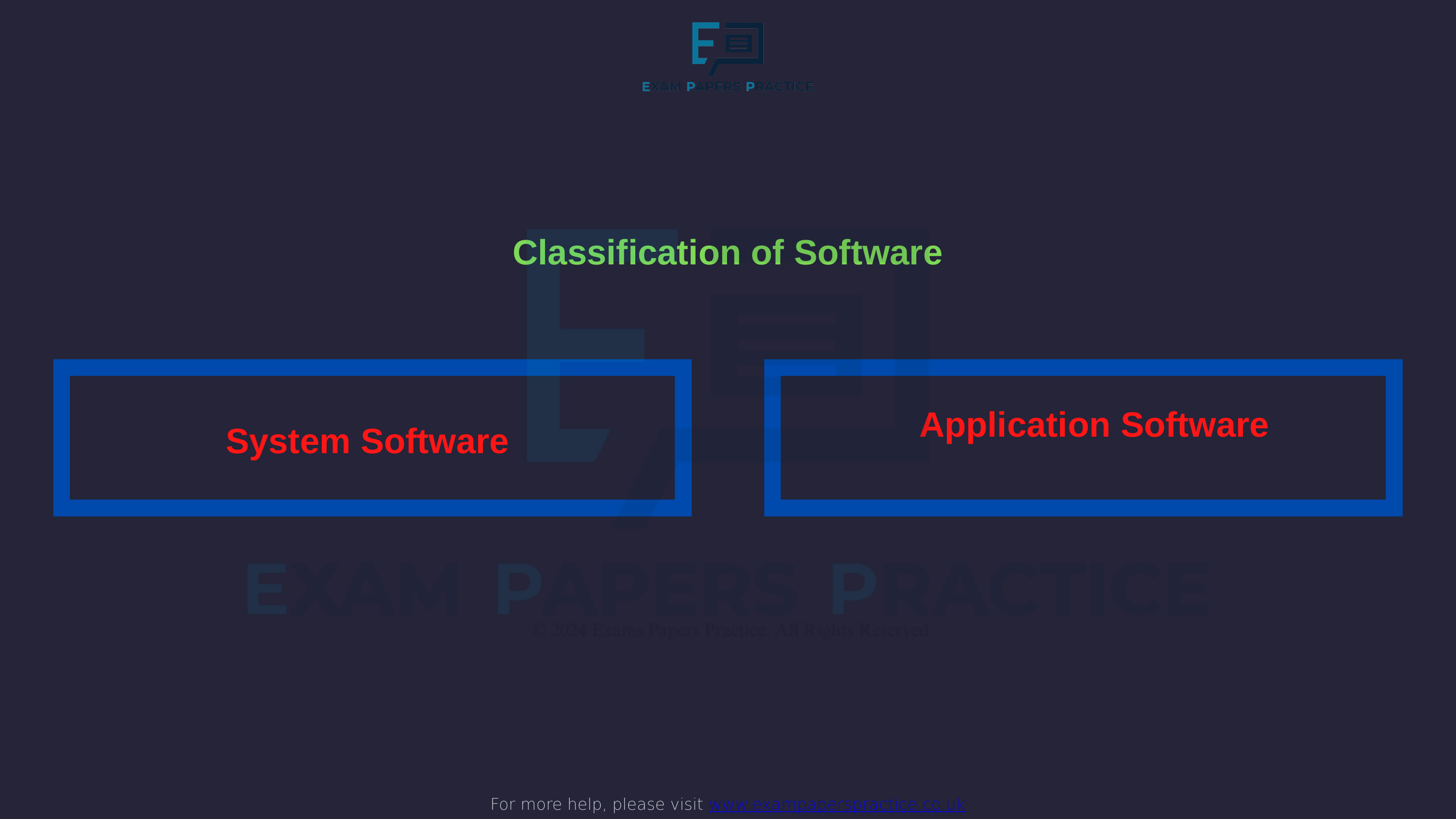

For more help, please visit www.exampaperspractice.co.uk
Classification of Software

Application Software
System Software